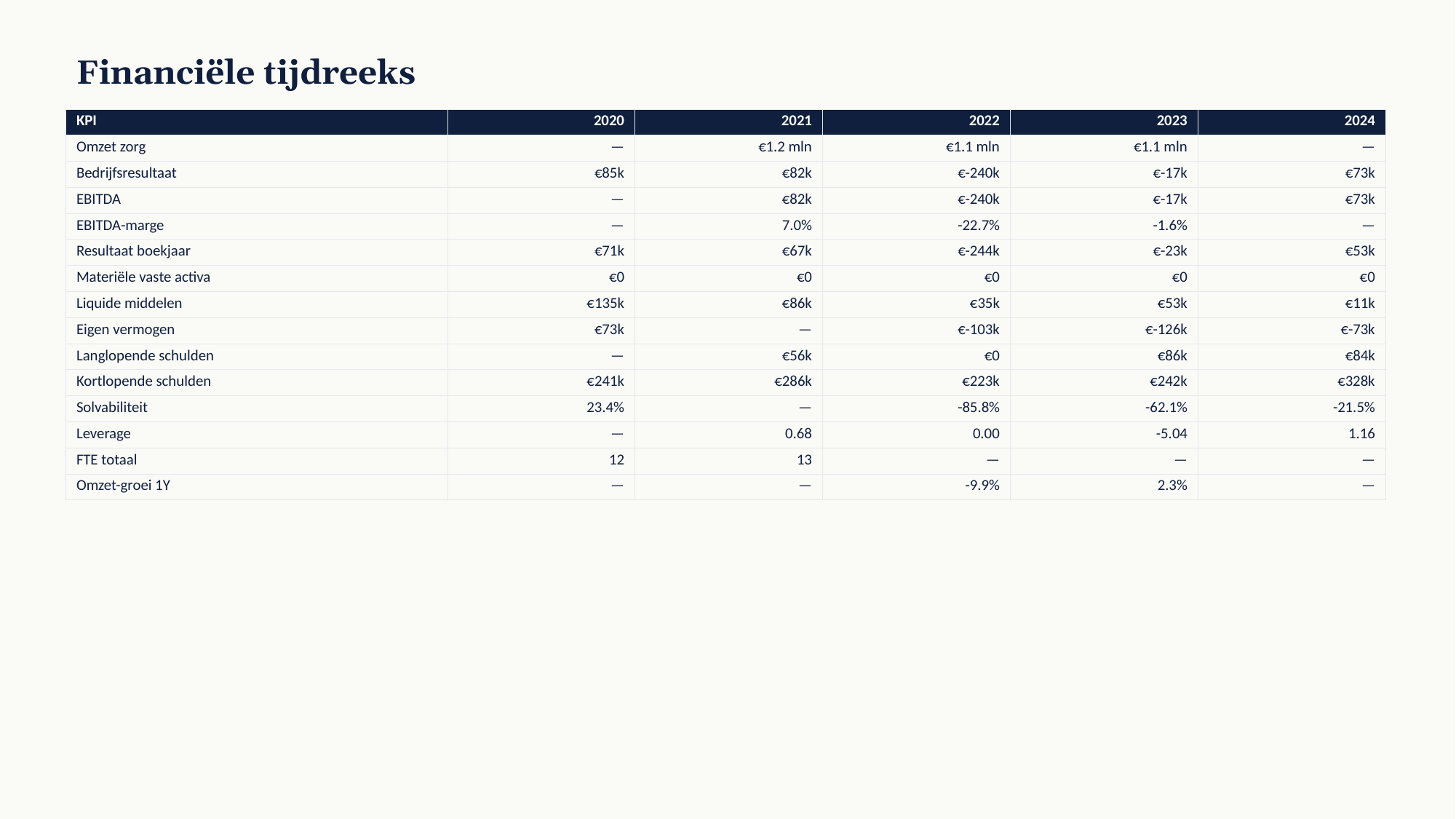

Financiële tijdreeks
| KPI | 2020 | 2021 | 2022 | 2023 | 2024 |
| --- | --- | --- | --- | --- | --- |
| Omzet zorg | — | €1.2 mln | €1.1 mln | €1.1 mln | — |
| Bedrijfsresultaat | €85k | €82k | €-240k | €-17k | €73k |
| EBITDA | — | €82k | €-240k | €-17k | €73k |
| EBITDA-marge | — | 7.0% | -22.7% | -1.6% | — |
| Resultaat boekjaar | €71k | €67k | €-244k | €-23k | €53k |
| Materiële vaste activa | €0 | €0 | €0 | €0 | €0 |
| Liquide middelen | €135k | €86k | €35k | €53k | €11k |
| Eigen vermogen | €73k | — | €-103k | €-126k | €-73k |
| Langlopende schulden | — | €56k | €0 | €86k | €84k |
| Kortlopende schulden | €241k | €286k | €223k | €242k | €328k |
| Solvabiliteit | 23.4% | — | -85.8% | -62.1% | -21.5% |
| Leverage | — | 0.68 | 0.00 | -5.04 | 1.16 |
| FTE totaal | 12 | 13 | — | — | — |
| Omzet-groei 1Y | — | — | -9.9% | 2.3% | — |